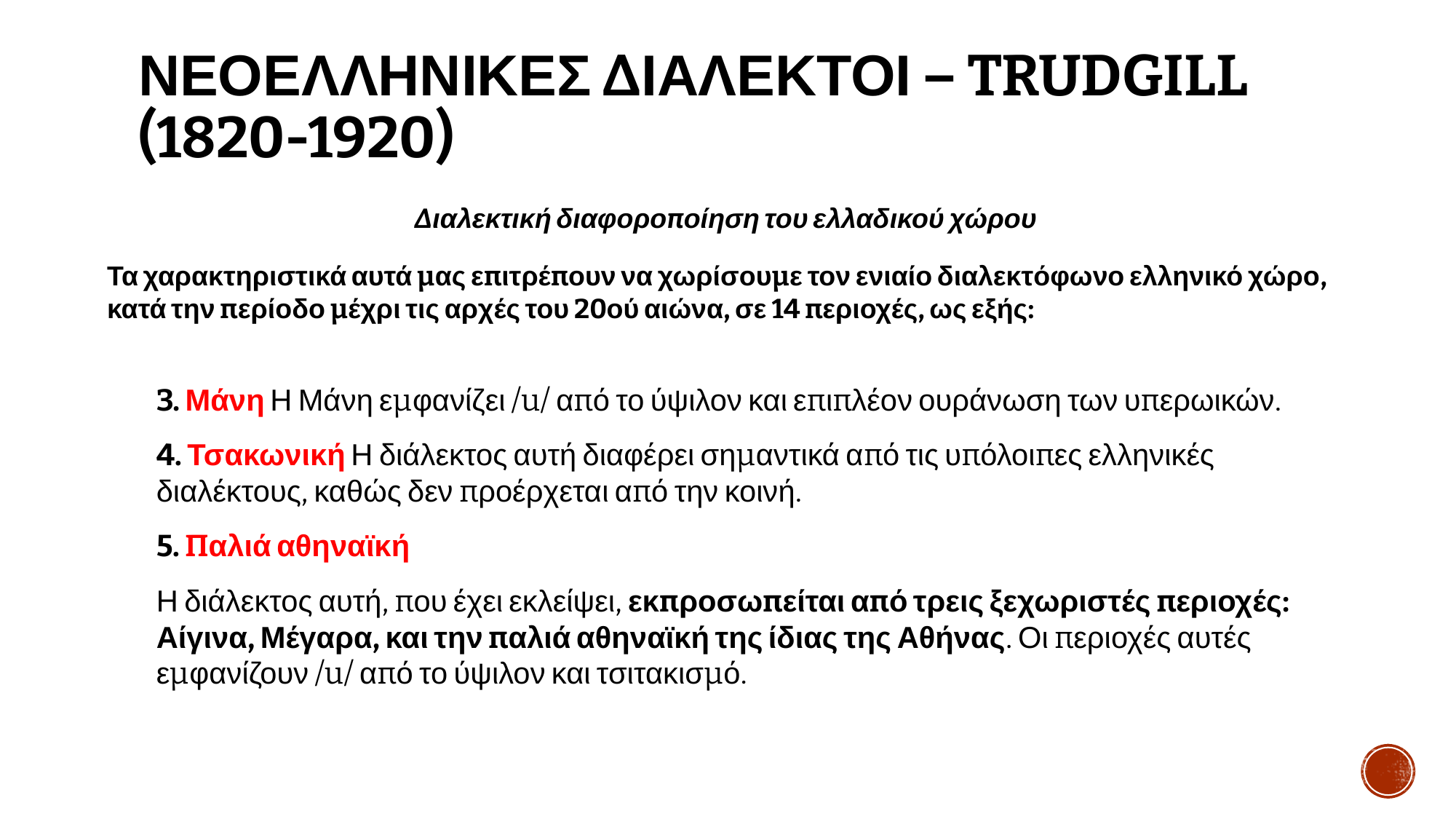

# Νεοελληνικεσ διαλεκτοι – trudgill (1820-1920)
Διαλεκτική διαφοροποίηση του ελλαδικού χώρου

Τα χαρακτηριστικά αυτά μας επιτρέπουν να χωρίσουμε τον ενιαίο διαλεκτόφωνο ελληνικό χώρο, κατά την περίοδο μέχρι τις αρχές του 20ού αιώνα, σε 14 περιοχές, ως εξής:

3. Μάνη Η Μάνη εμφανίζει /u/ από το ύψιλον και επιπλέον ουράνωση των υπερωικών.
4. Τσακωνική Η διάλεκτος αυτή διαφέρει σημαντικά από τις υπόλοιπες ελληνικές διαλέκτους, καθώς δεν προέρχεται από την κοινή.
5. Παλιά αθηναϊκή
Η διάλεκτος αυτή, που έχει εκλείψει, εκπροσωπείται από τρεις ξεχωριστές περιοχές: Αίγινα, Μέγαρα, και την παλιά αθηναϊκή της ίδιας της Αθήνας. Οι περιοχές αυτές εμφανίζουν /u/ από το ύψιλον και τσιτακισμό.